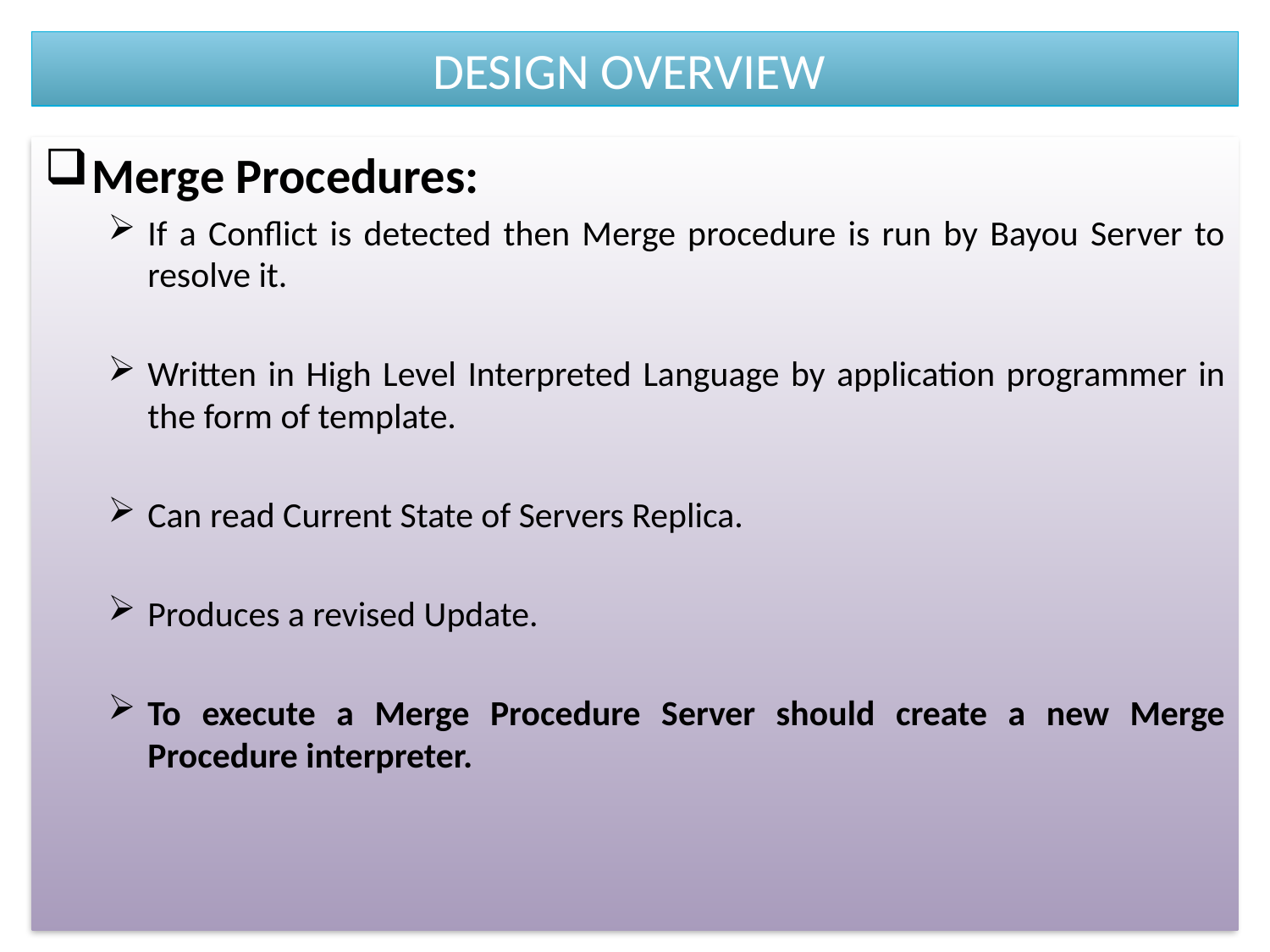

# DESIGN OVERVIEW
Merge Procedures:
If a Conflict is detected then Merge procedure is run by Bayou Server to resolve it.

Written in High Level Interpreted Language by application programmer in the form of template.

Can read Current State of Servers Replica.

Produces a revised Update.

To execute a Merge Procedure Server should create a new Merge Procedure interpreter.